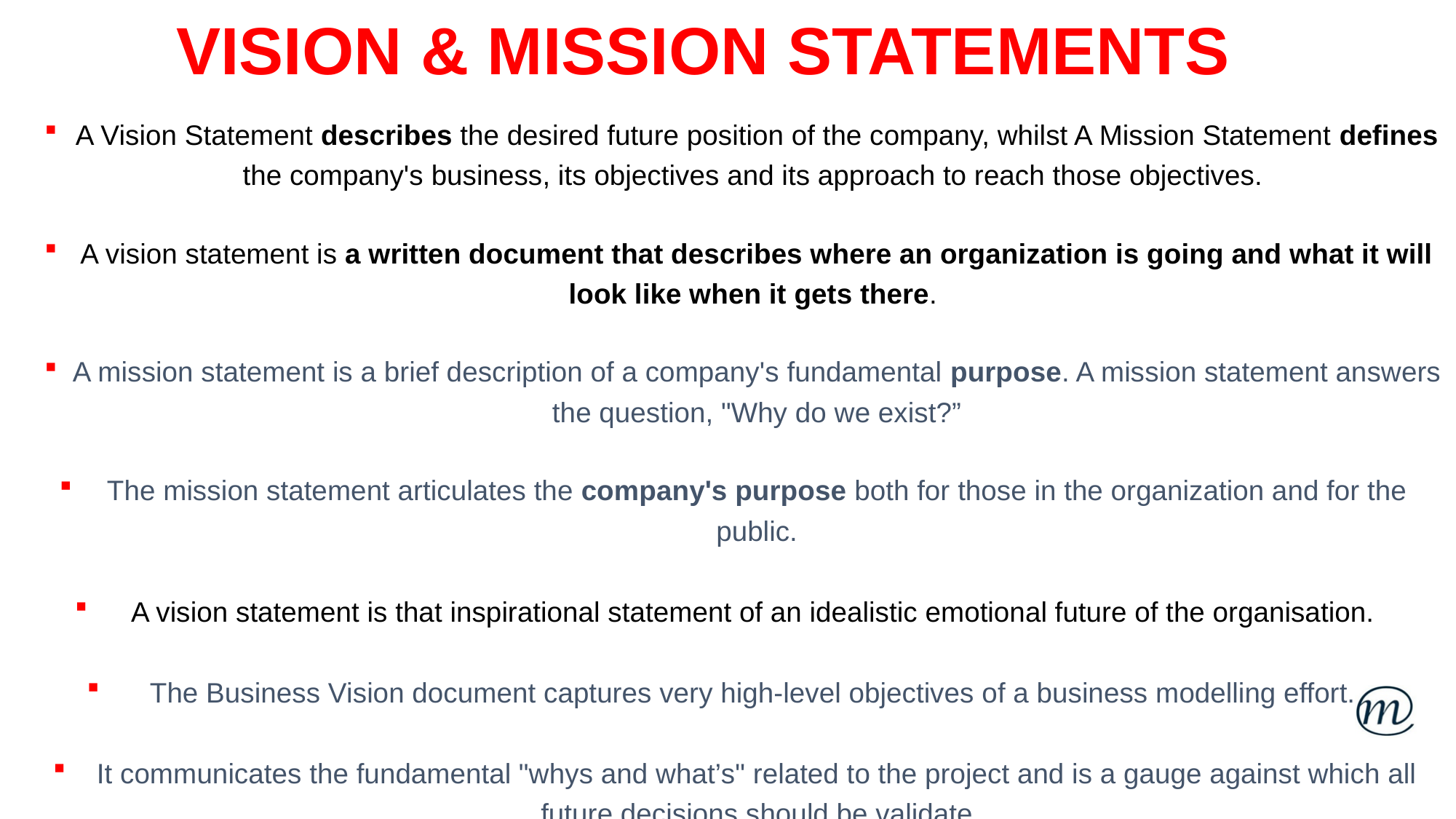

# VISION & MISSION STATEMENTS

A Vision Statement describes the desired future position of the company, whilst A Mission Statement defines the company's business, its objectives and its approach to reach those objectives.

A vision statement is a written document that describes where an organization is going and what it will look like when it gets there.

A mission statement is a brief description of a company's fundamental purpose. A mission statement answers the question, "Why do we exist?”

The mission statement articulates the company's purpose both for those in the organization and for the public.

A vision statement is that inspirational statement of an idealistic emotional future of the organisation.

The Business Vision document captures very high-level objectives of a business modelling effort.

It communicates the fundamental "whys and what’s" related to the project and is a gauge against which all future decisions should be validate